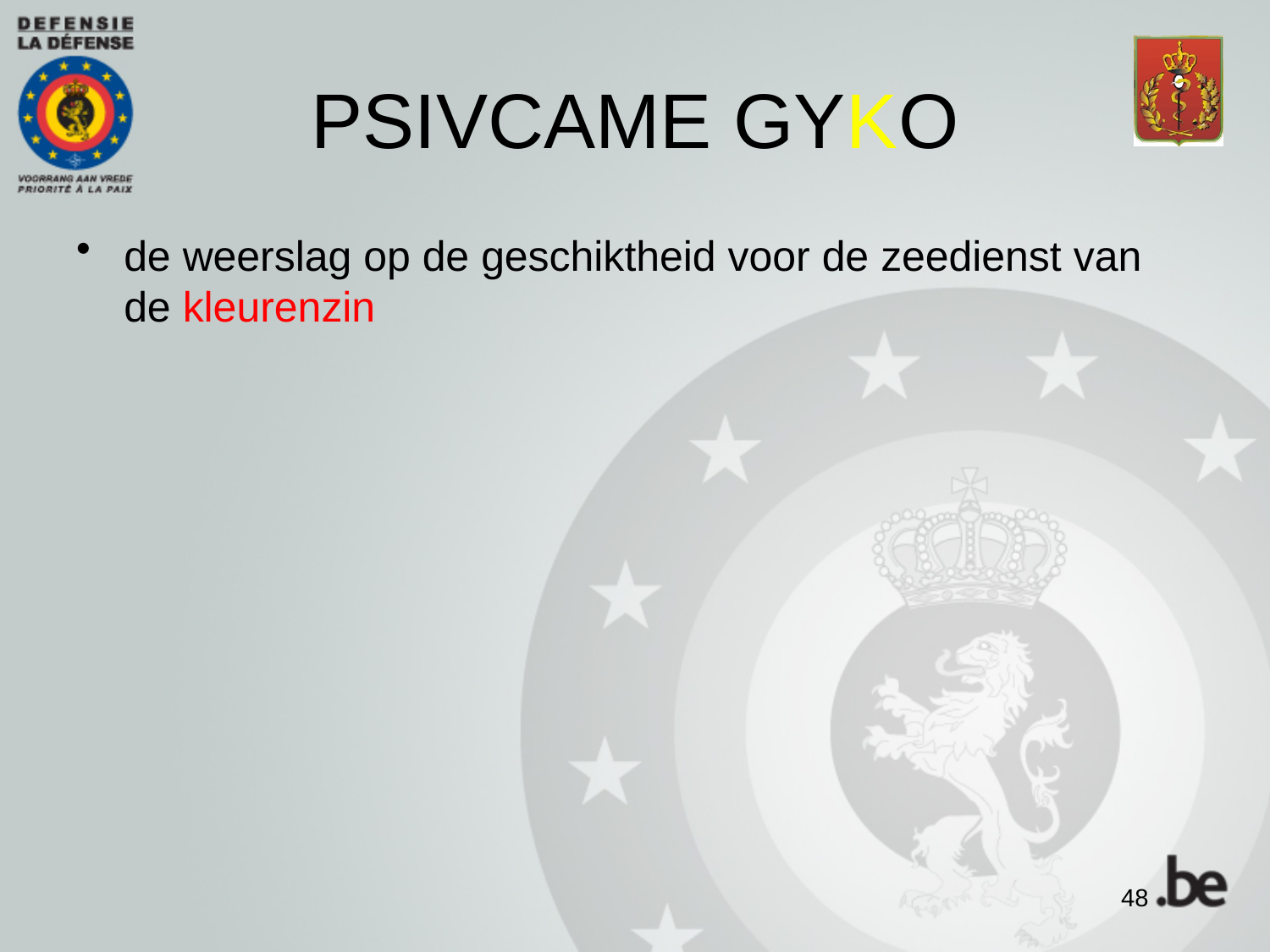

# PSIVCAME GYKO
de weerslag op de geschiktheid voor de zeedienst van de kleurenzin
48